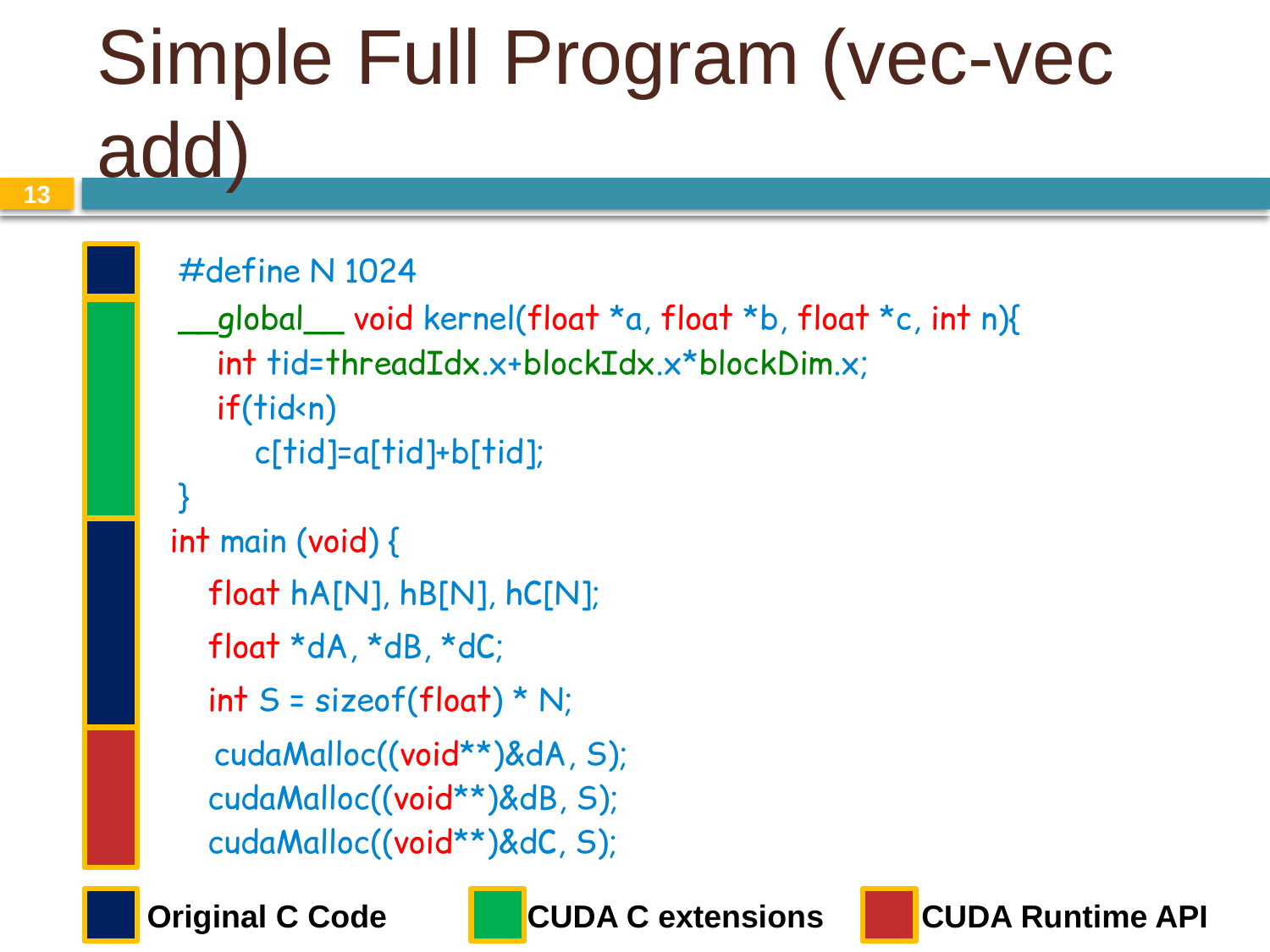

# Simple Full Program (vec-vec add)
13

#define N 1024
__global__ void kernel(float *a, float *b, float *c, int n){
    int tid=threadIdx.x+blockIdx.x*blockDim.x;
    if(tid<n)
        c[tid]=a[tid]+b[tid];
}

int main (void) {

    float hA[N], hB[N], hC[N];
    float *dA, *dB, *dC;
    int S = sizeof(float) * N;

    cudaMalloc((void**)&dA, S);
    cudaMalloc((void**)&dB, S);
    cudaMalloc((void**)&dC, S);

Original C Code
CUDA C extensions
CUDA Runtime API